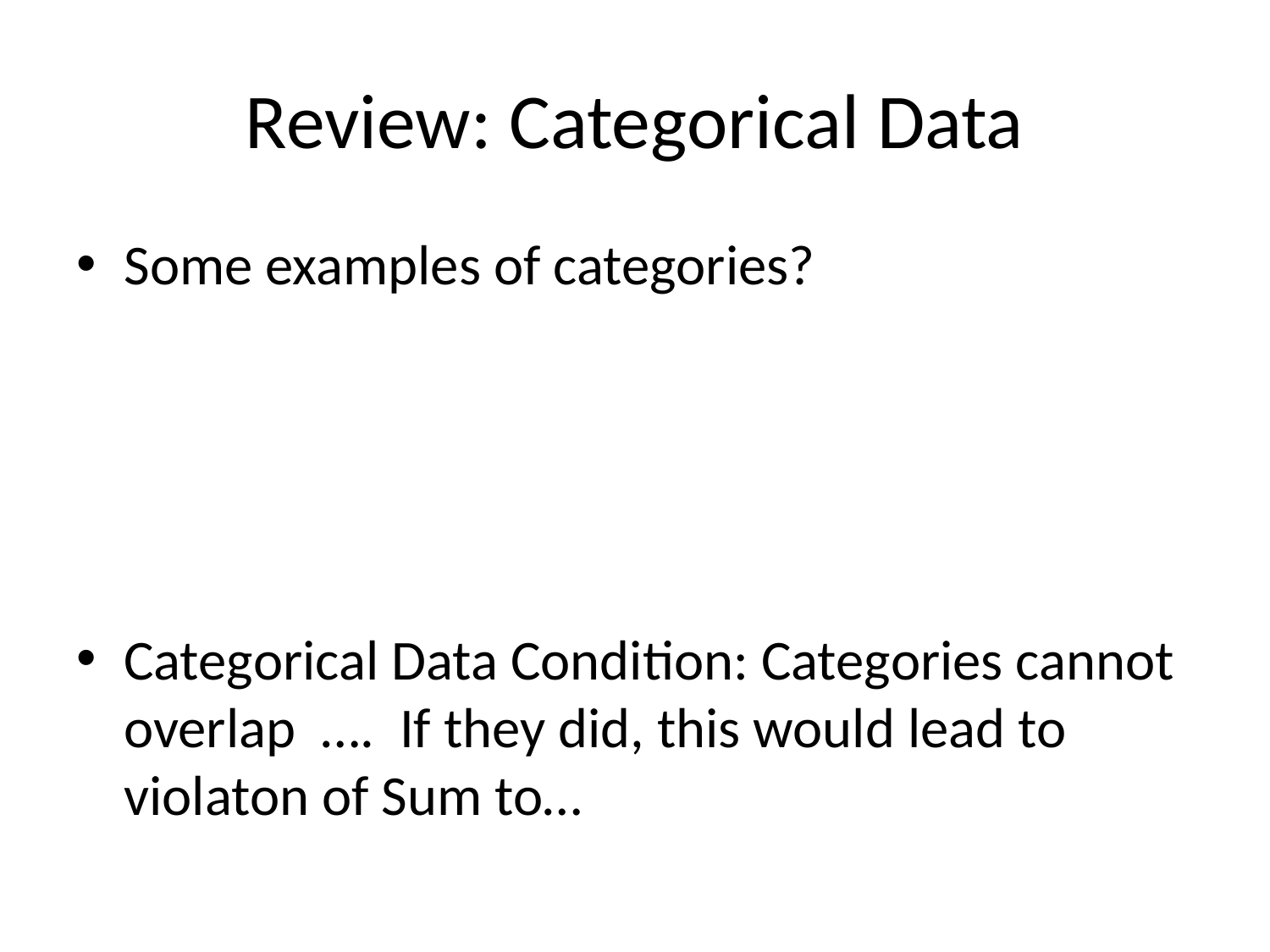

# Review: Categorical Data
Some examples of categories?

Categorical Data Condition: Categories cannot overlap  ….  If they did, this would lead to violaton of Sum to…